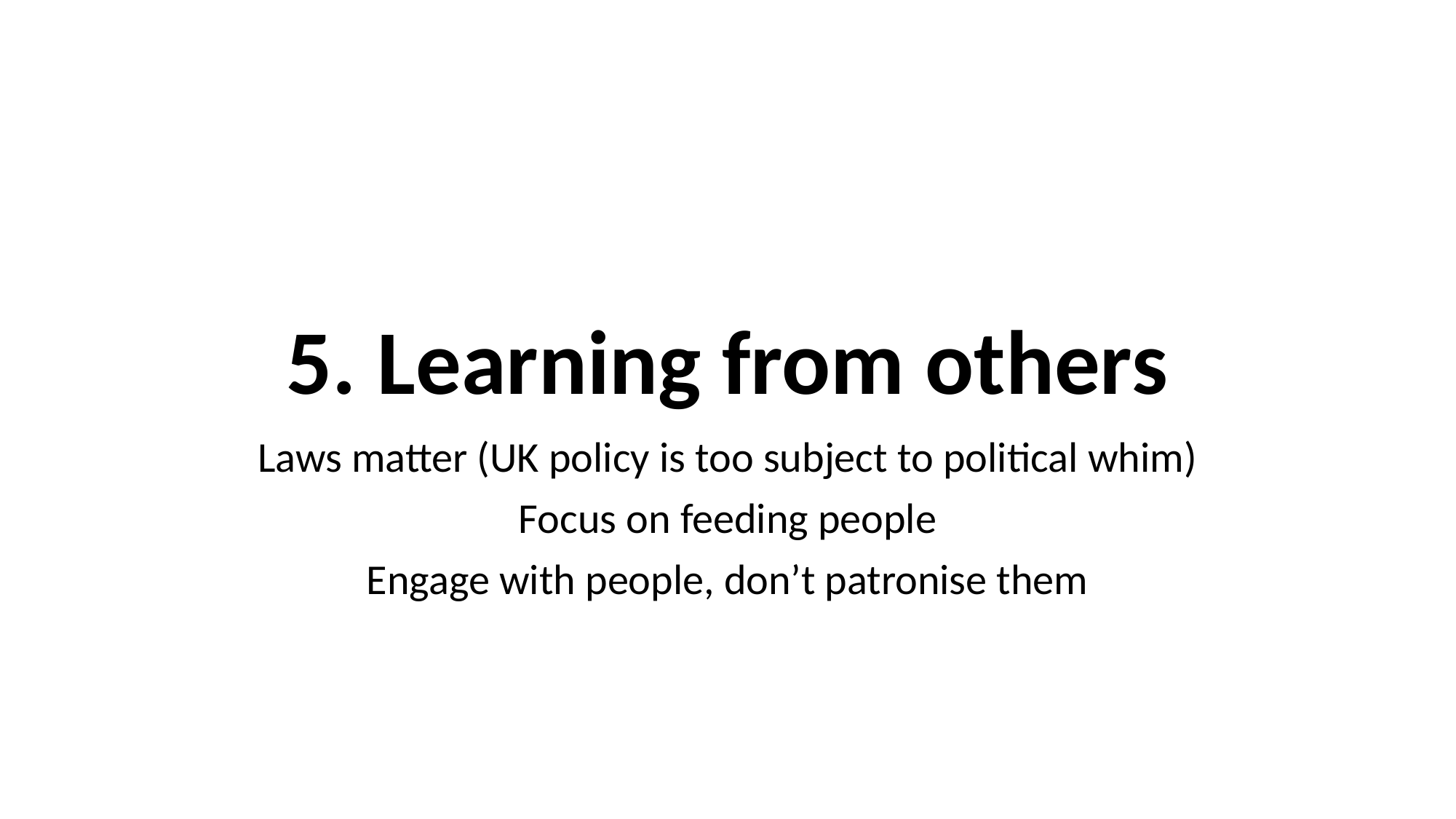

# 5. Learning from others
Laws matter (UK policy is too subject to political whim)
Focus on feeding people
Engage with people, don’t patronise them